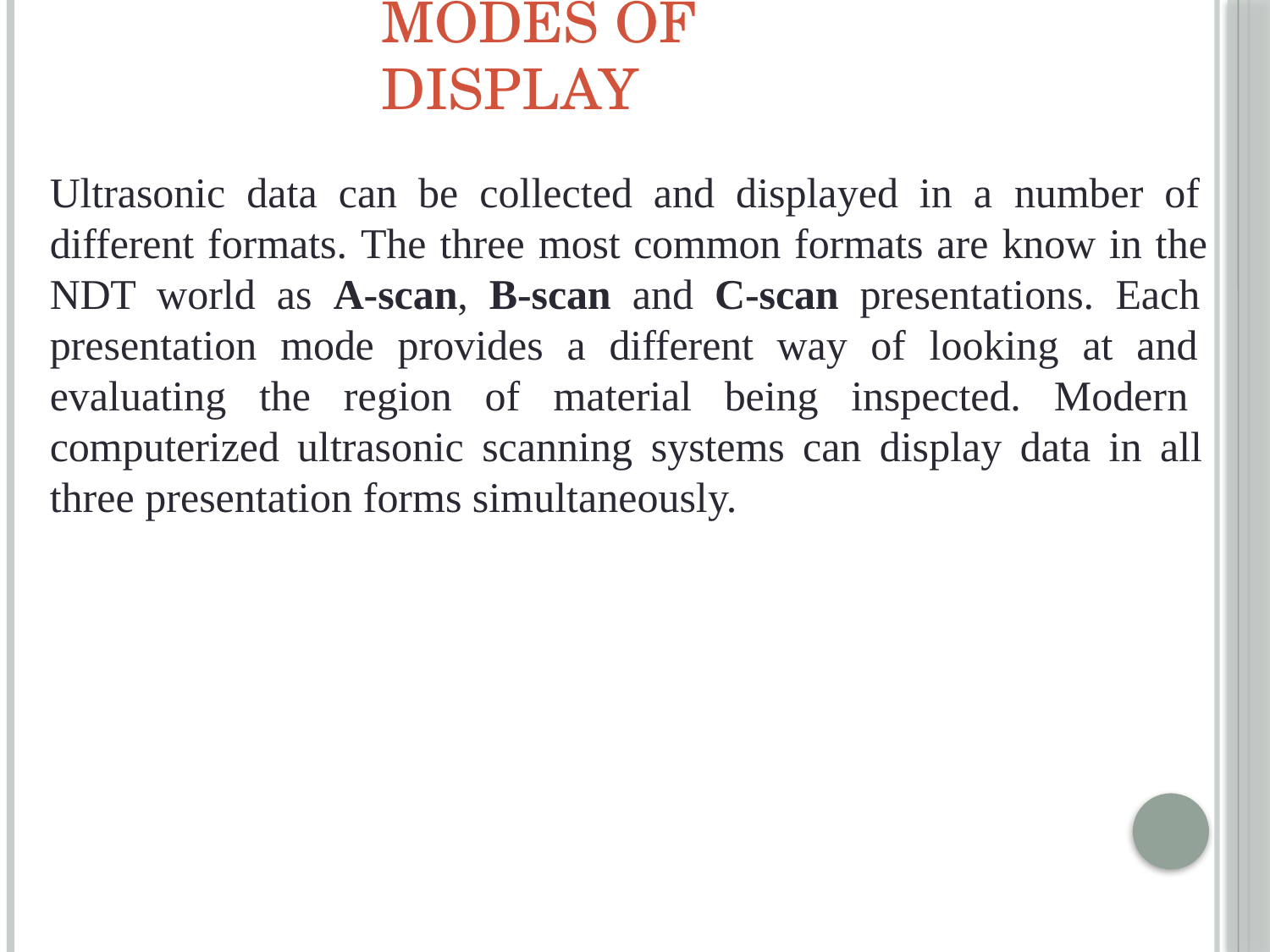

# Modes of Display
Ultrasonic data can be collected and displayed in a number of  different formats. The three most common formats are know in the  NDT world as A-scan, B-scan and C-scan presentations. Each  presentation mode provides a different way of looking at and  evaluating the region of material being inspected. Modern  computerized ultrasonic scanning systems can display data in all  three presentation forms simultaneously.